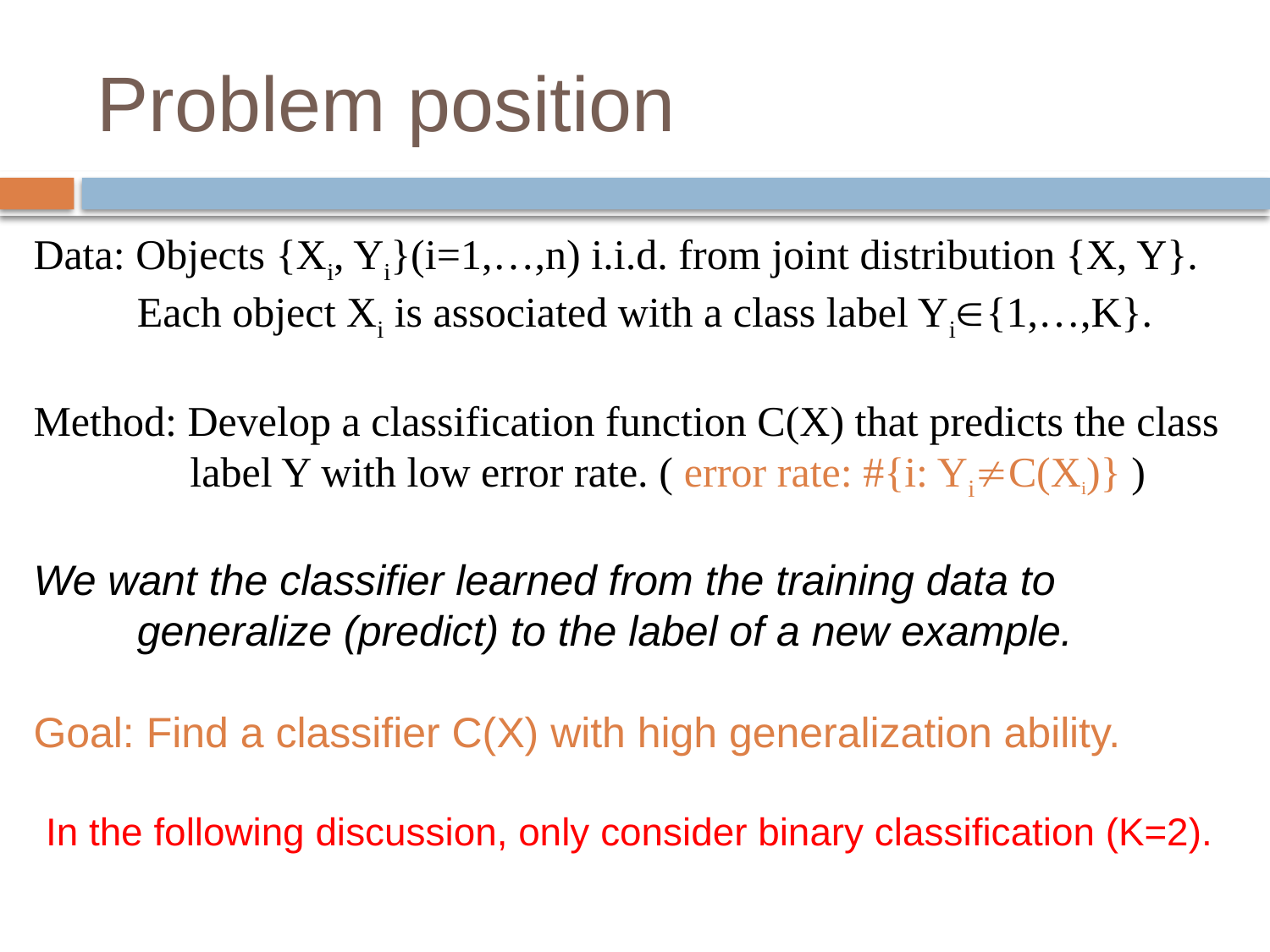

# Problem position
Data: Objects {Xi, Yi}(i=1,…,n) i.i.d. from joint distribution {X, Y}. Each object Xi is associated with a class label Yi∈{1,…,K}.

Method: Develop a classification function C(X) that predicts the class      label Y with low error rate. ( error rate: #{i: Yi≠C(Xi)} )

We want the classifier learned from the training data to generalize (predict) to the label of a new example.

Goal: Find a classifier C(X) with high generalization ability.

In the following discussion, only consider binary classification (K=2).